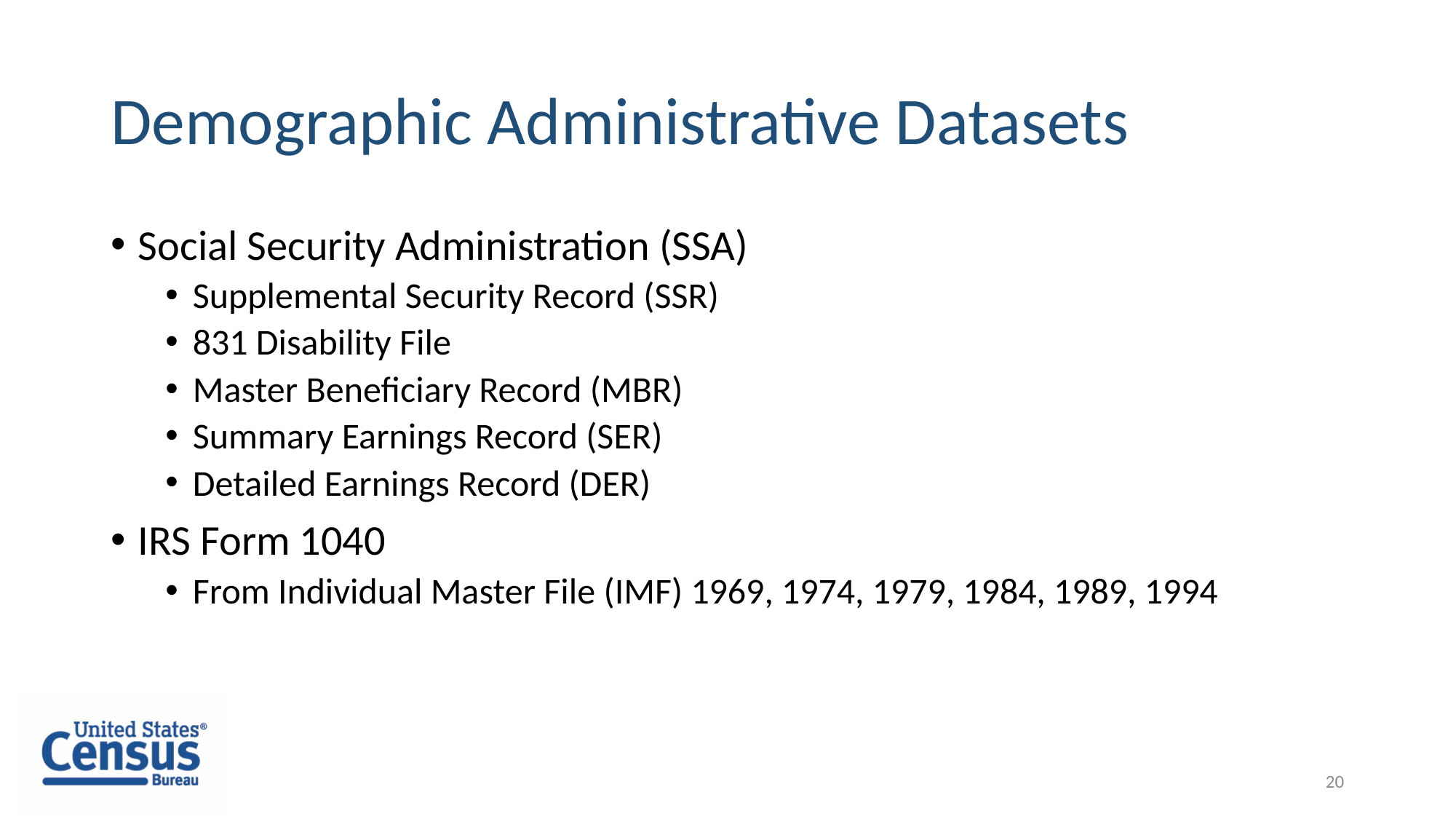

# Demographic Administrative Datasets
Social Security Administration (SSA)
Supplemental Security Record (SSR)
831 Disability File
Master Beneficiary Record (MBR)
Summary Earnings Record (SER)
Detailed Earnings Record (DER)
IRS Form 1040
From Individual Master File (IMF) 1969, 1974, 1979, 1984, 1989, 1994
20